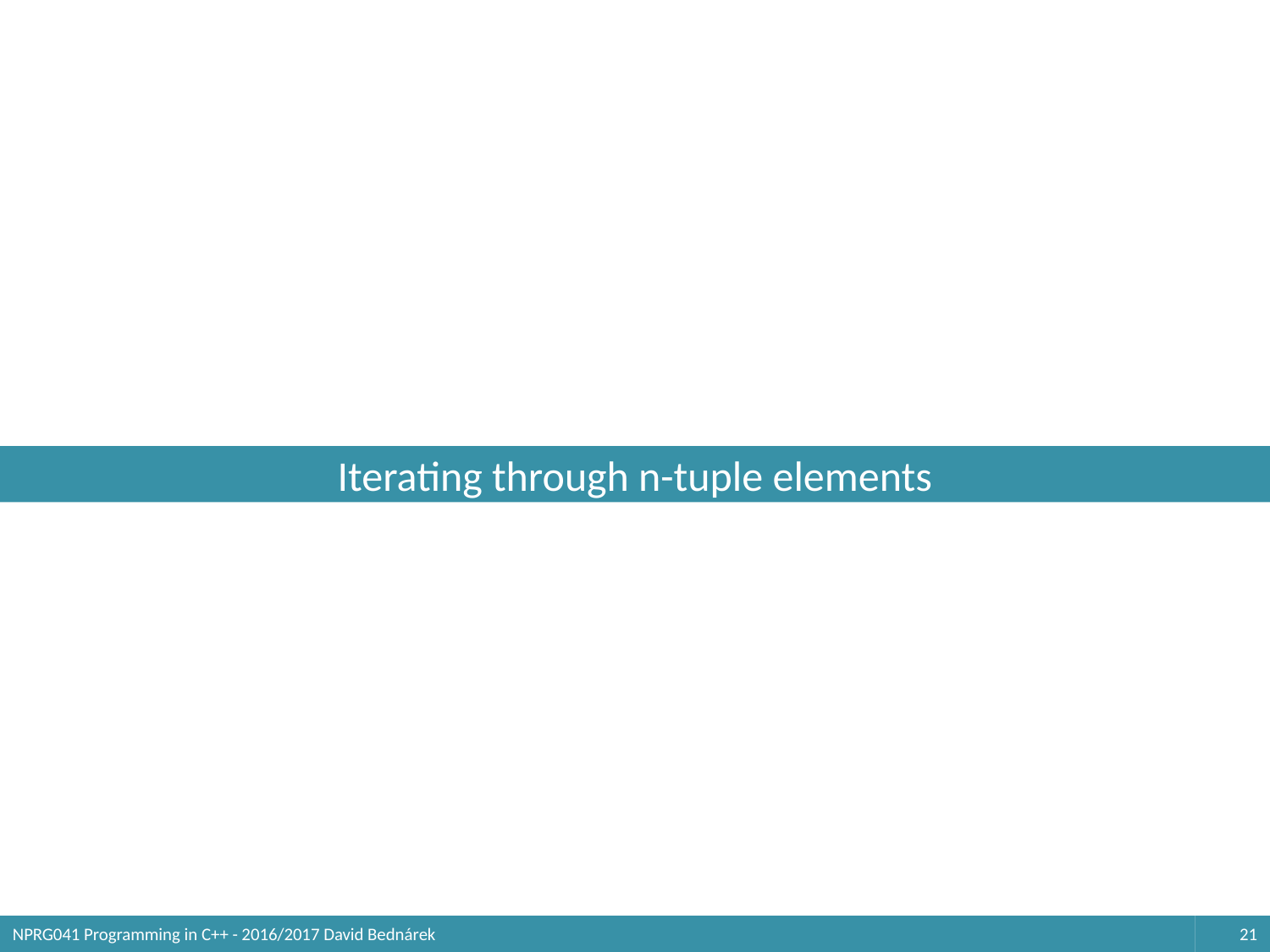

# Iterating through n-tuple elements
NPRG041 Programming in C++ - 2016/2017 David Bednárek
21